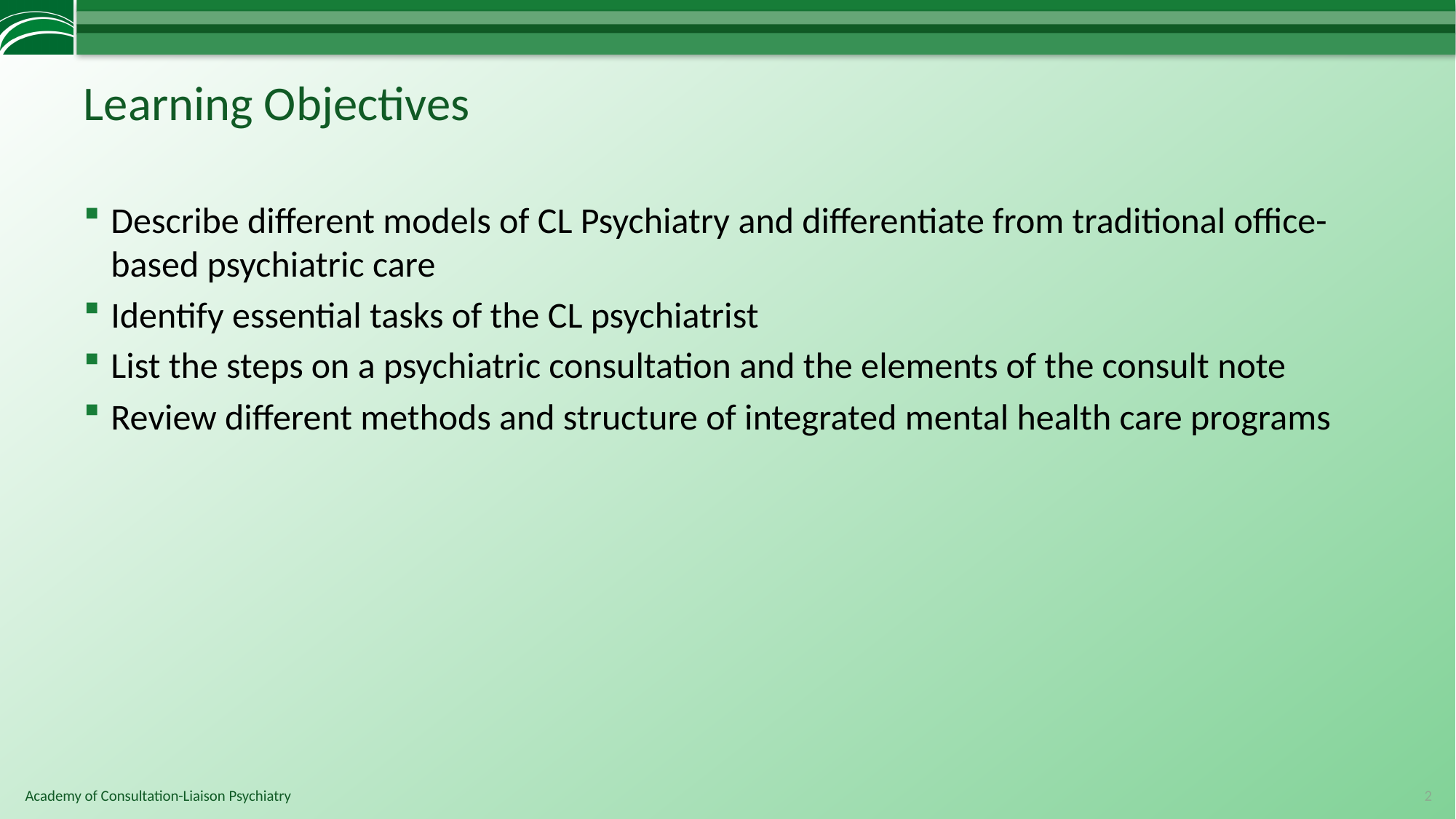

# Learning Objectives
Describe different models of CL Psychiatry and differentiate from traditional office-based psychiatric care
Identify essential tasks of the CL psychiatrist
List the steps on a psychiatric consultation and the elements of the consult note
Review different methods and structure of integrated mental health care programs
2